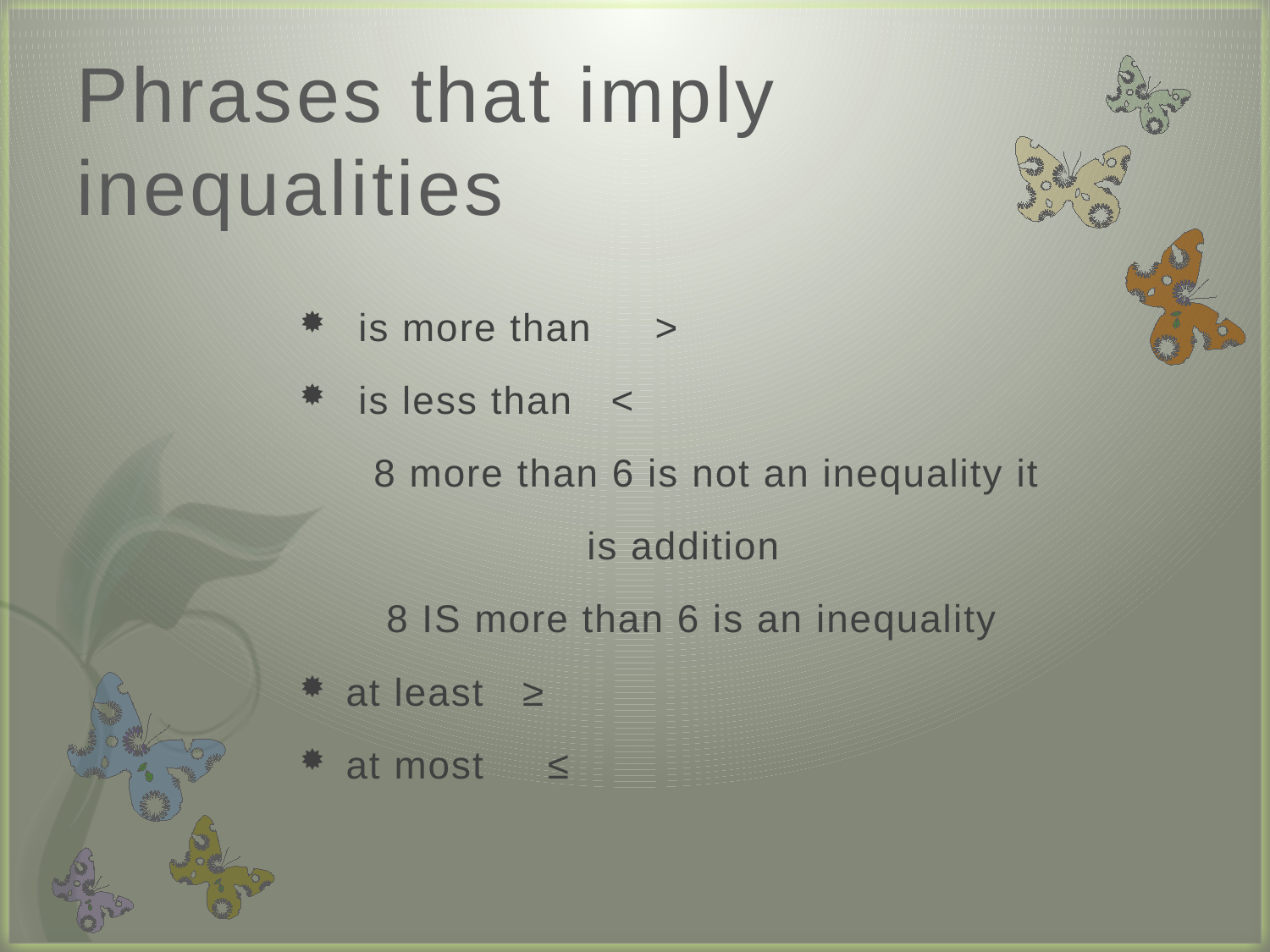

# Phrases that imply inequalities
 is more than     >
 is less than   <
      8 more than 6 is not an inequality it
                       is addition
       8 IS more than 6 is an inequality
at least   ≥
at most     ≤